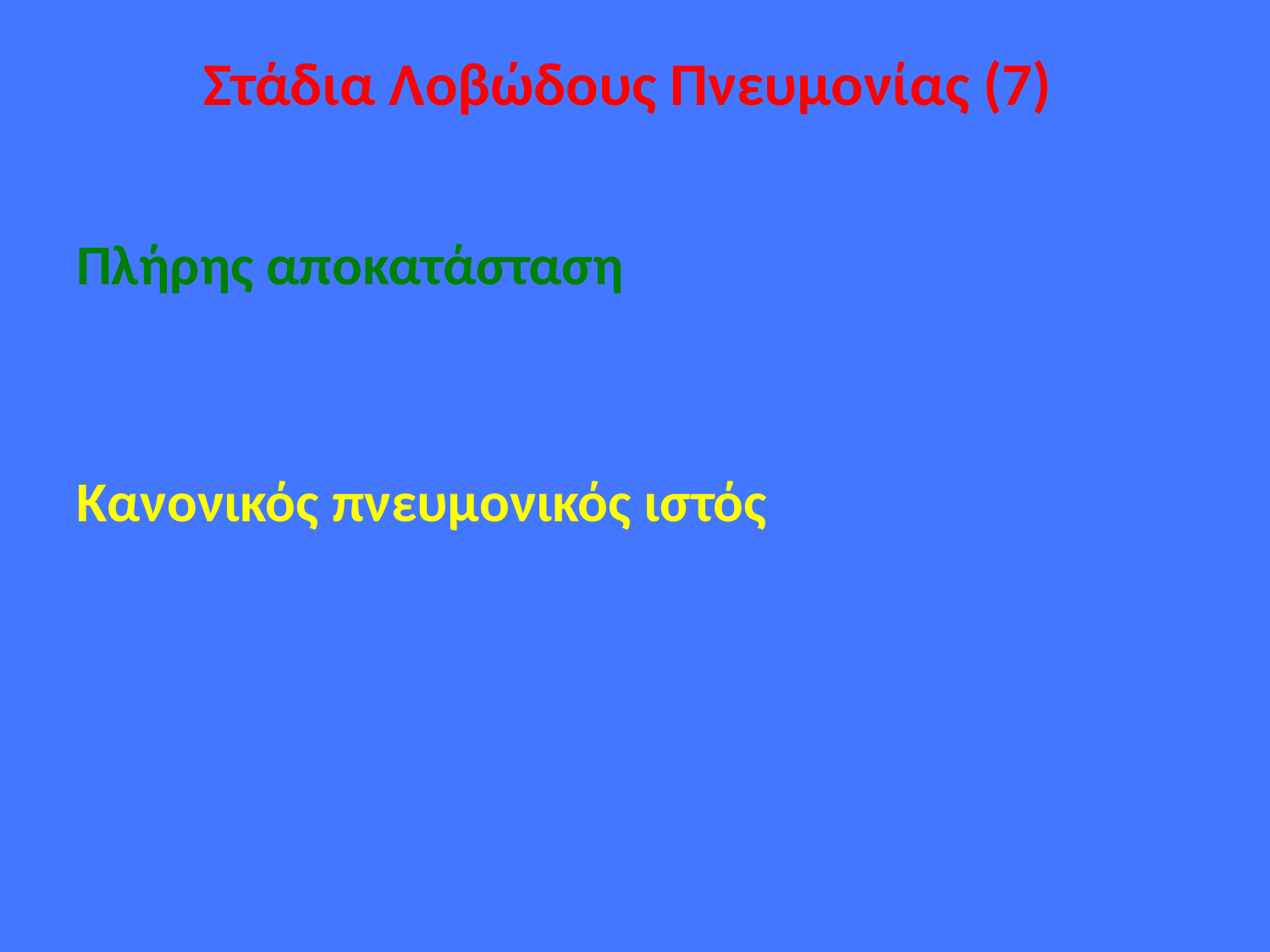

# Στάδια Λοβώδους Πνευμονίας (7)
Πλήρης αποκατάσταση

Κανονικός πνευμονικός ιστός